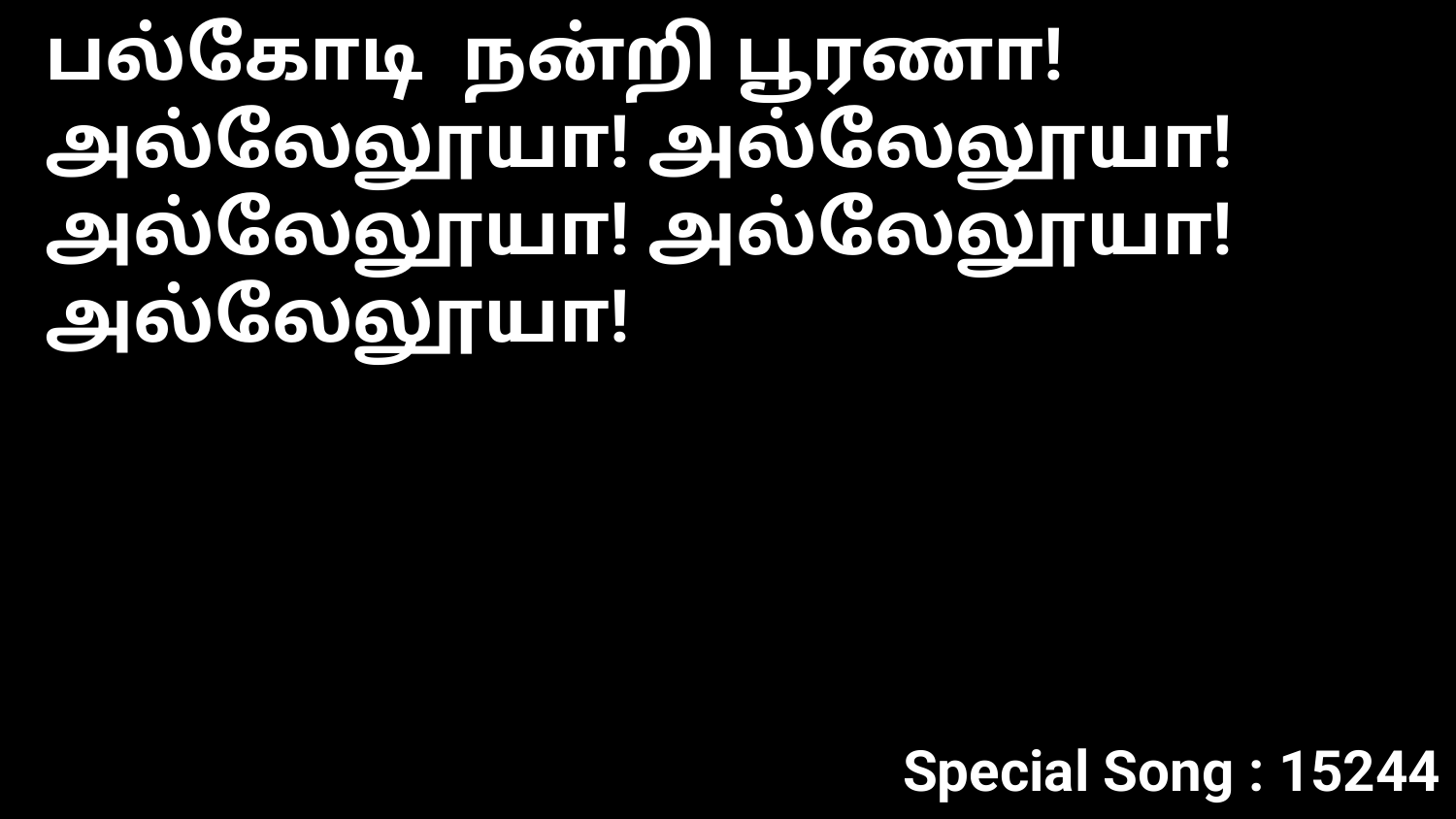

பல்கோடி  நன்றி பூரணா!
அல்லேலூயா! அல்லேலூயா!
அல்லேலூயா! அல்லேலூயா!
அல்லேலூயா!

Special Song : 15244